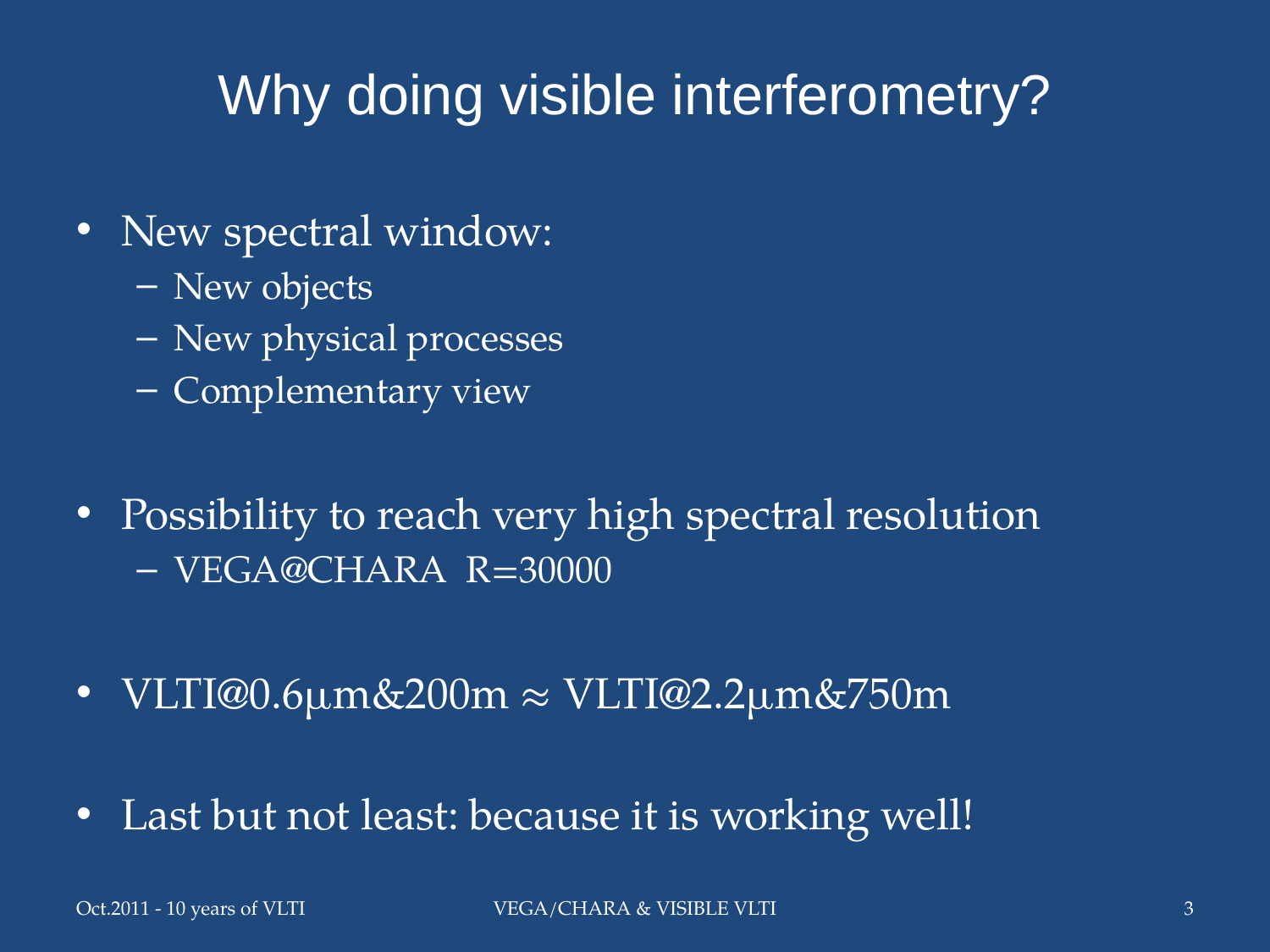

# Why doing visible interferometry?
New spectral window:
New objects
New physical processes
Complementary view

Possibility to reach very high spectral resolution
VEGA@CHARA  R=30000

VLTI@0.6µm&200m ≈ VLTI@2.2µm&750m

Last but not least: because it is working well!
Oct.2011 - 10 years of VLTI
VEGA/CHARA & VISIBLE VLTI
3